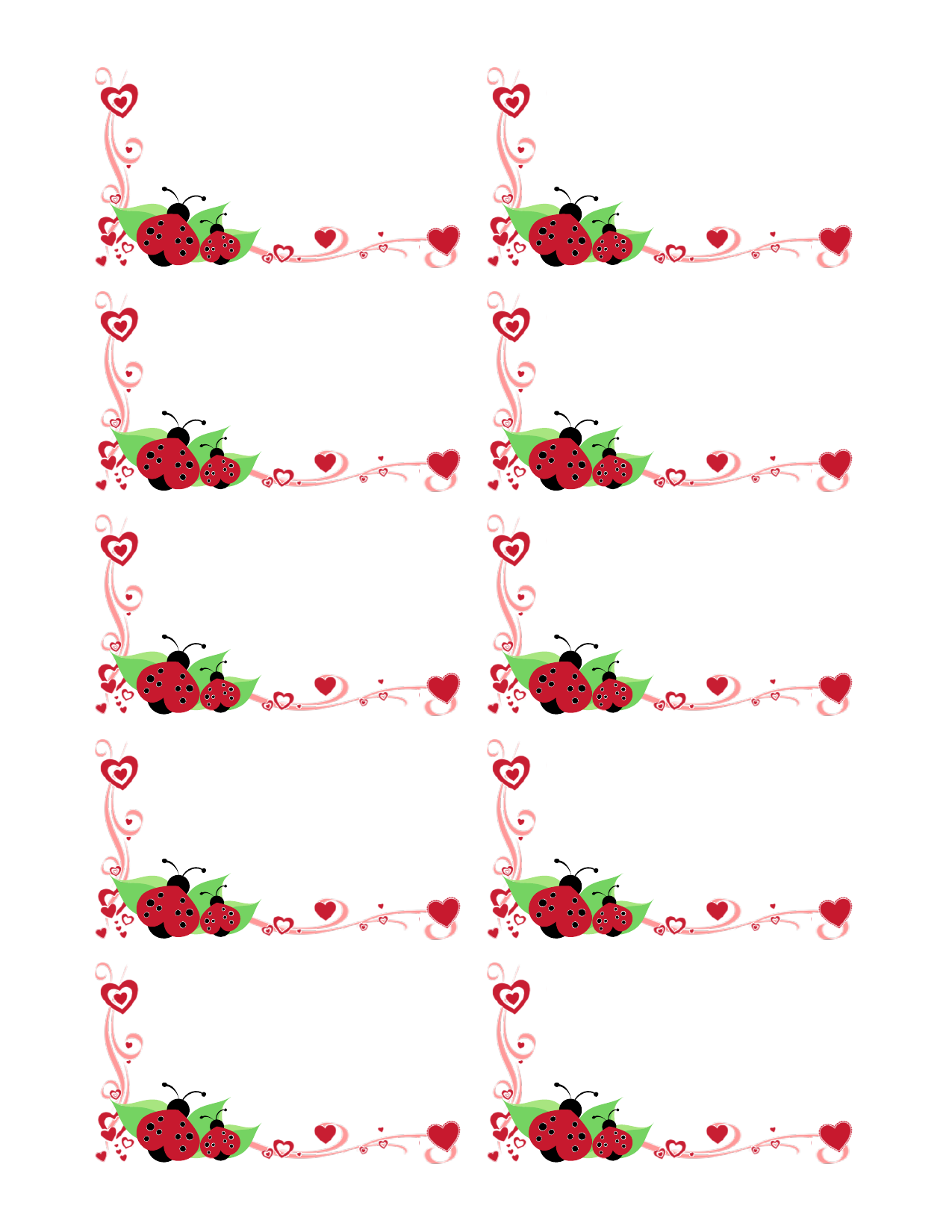

Michiyo Sato

Fanatiek scrapbooker

06.111.11.111 mobiel

011.555.55.55 thuis

msato@voorbeeld.com

@msatovoorbeeldcom

www.voorbeeld.com/msato/blog